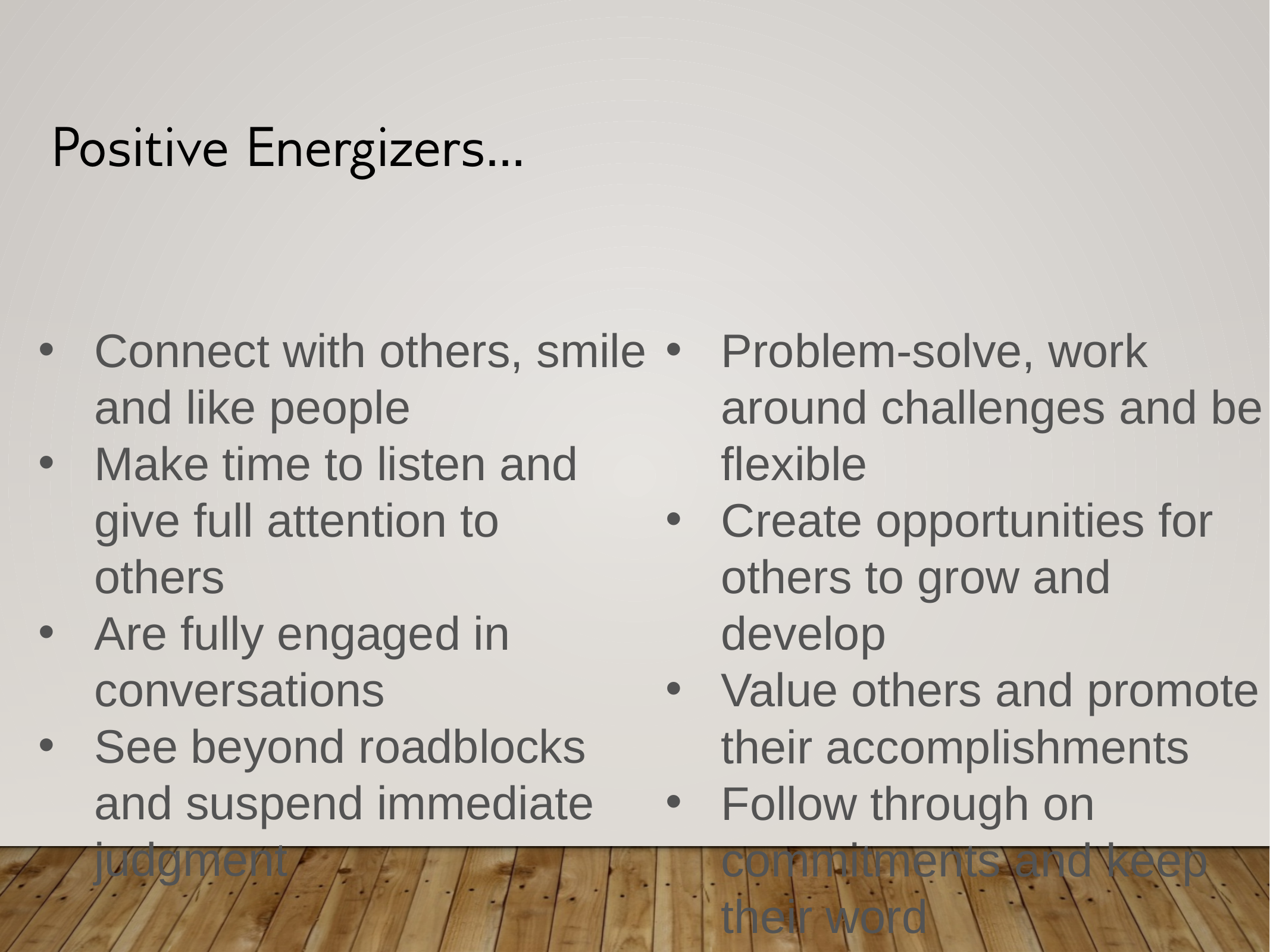

# Positive Energizers…
Connect with others, smile and like people
Make time to listen and give full attention to others
Are fully engaged in conversations
See beyond roadblocks and suspend immediate judgment
Problem-solve, work around challenges and be flexible
Create opportunities for others to grow and develop
Value others and promote their accomplishments
Follow through on commitments and keep their word